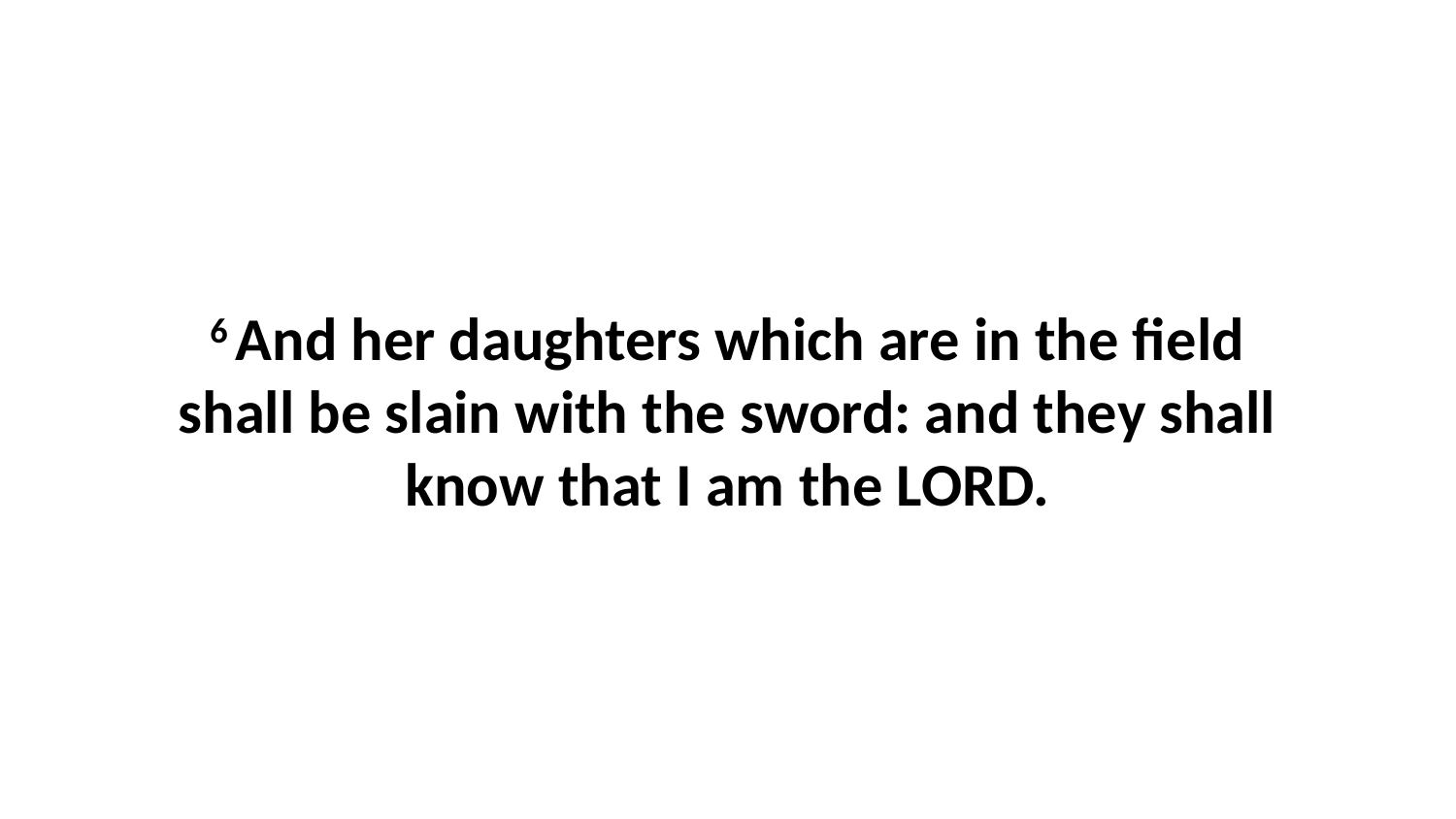

6 And her daughters which are in the field shall be slain with the sword: and they shall know that I am the LORD.